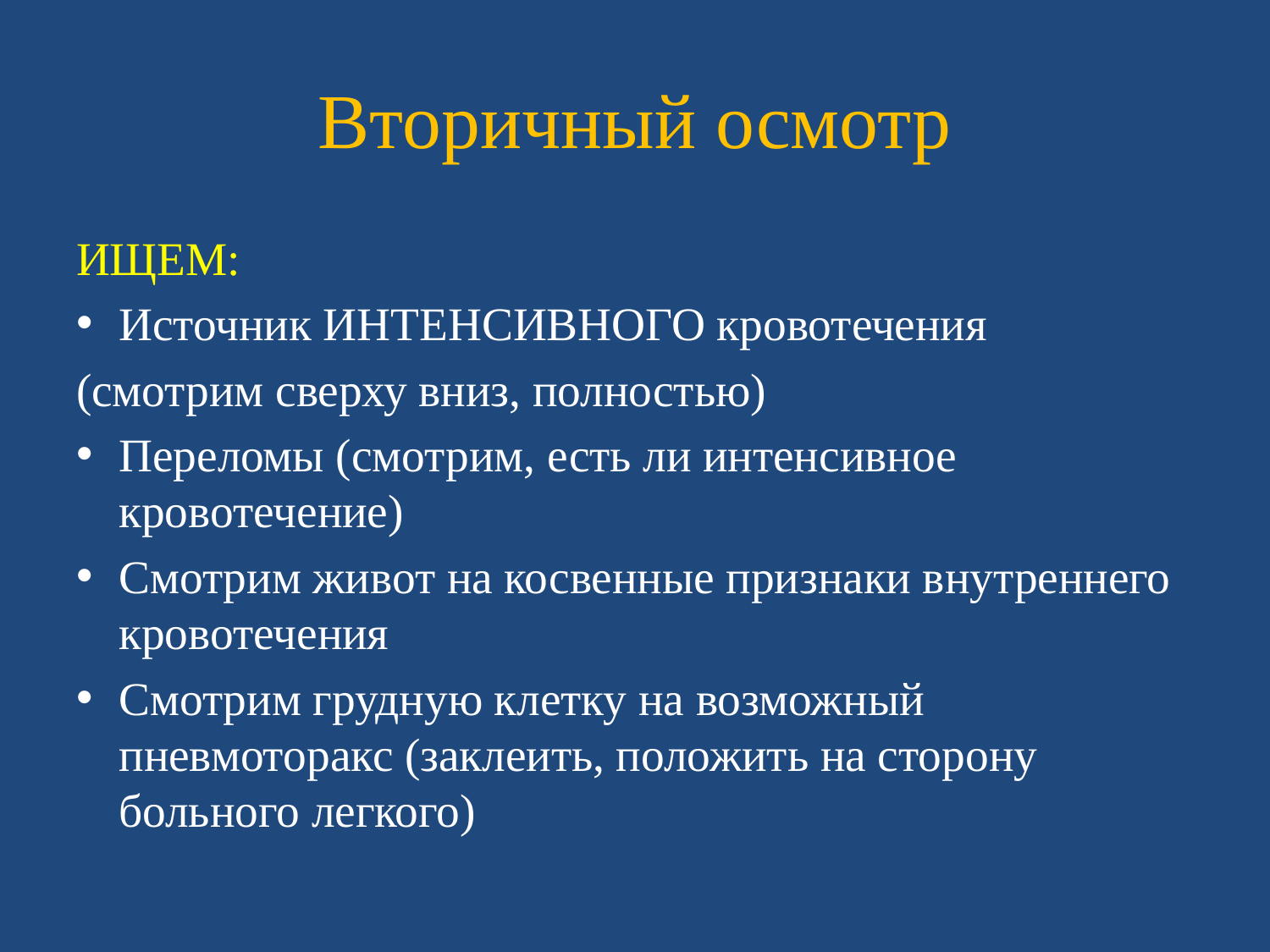

# Вторичный осмотр
ИЩЕМ:
Источник ИНТЕНСИВНОГО кровотечения
(смотрим сверху вниз, полностью)
Переломы (смотрим, есть ли интенсивное кровотечение)
Смотрим живот на косвенные признаки внутреннего кровотечения
Смотрим грудную клетку на возможный пневмоторакс (заклеить, положить на сторону больного легкого)